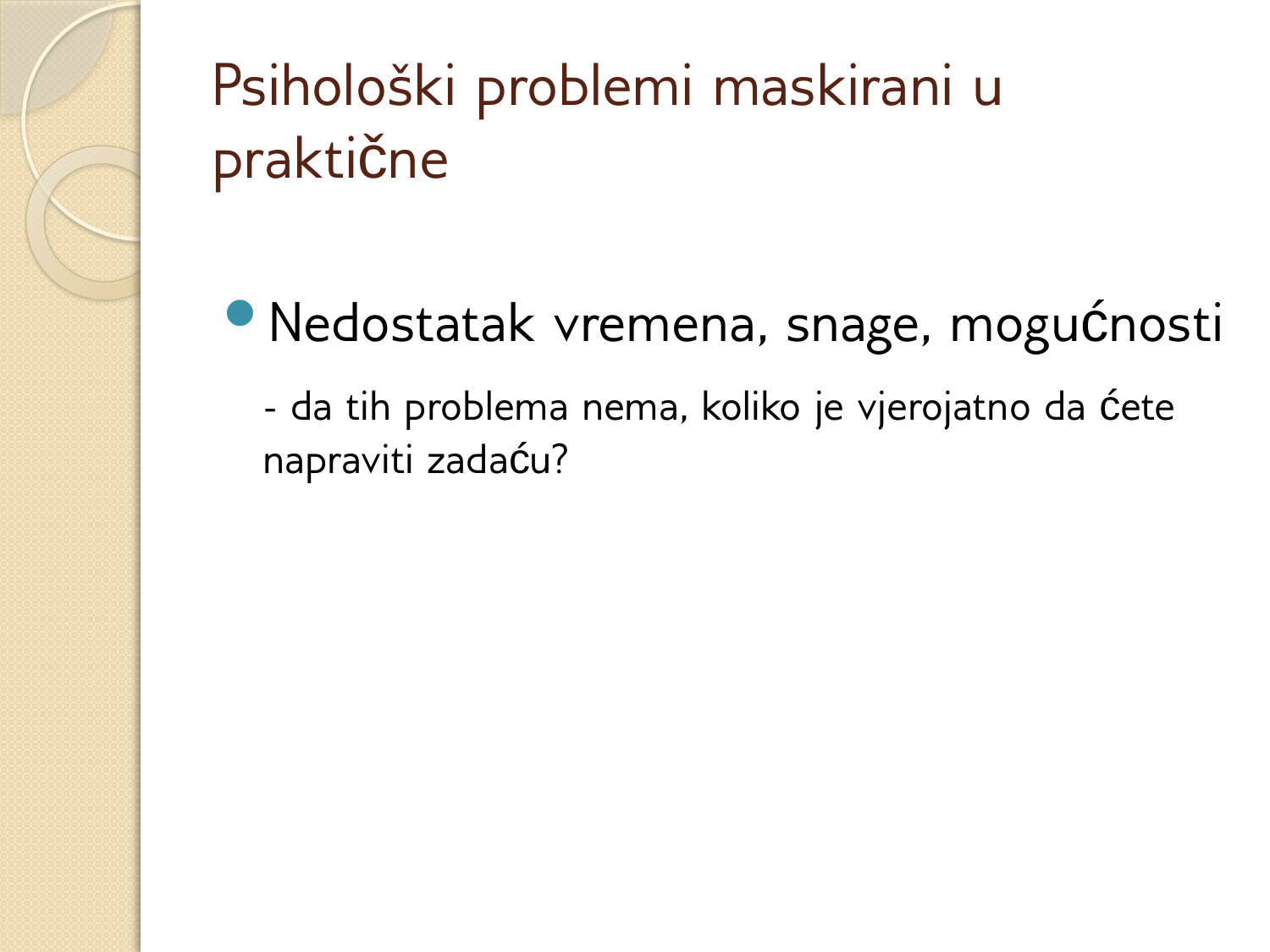

# Psihološki problemi maskirani u praktične

Nedostatak vremena, snage, mogućnosti
	- da tih problema nema, koliko je vjerojatno da ćete napraviti zadaću?